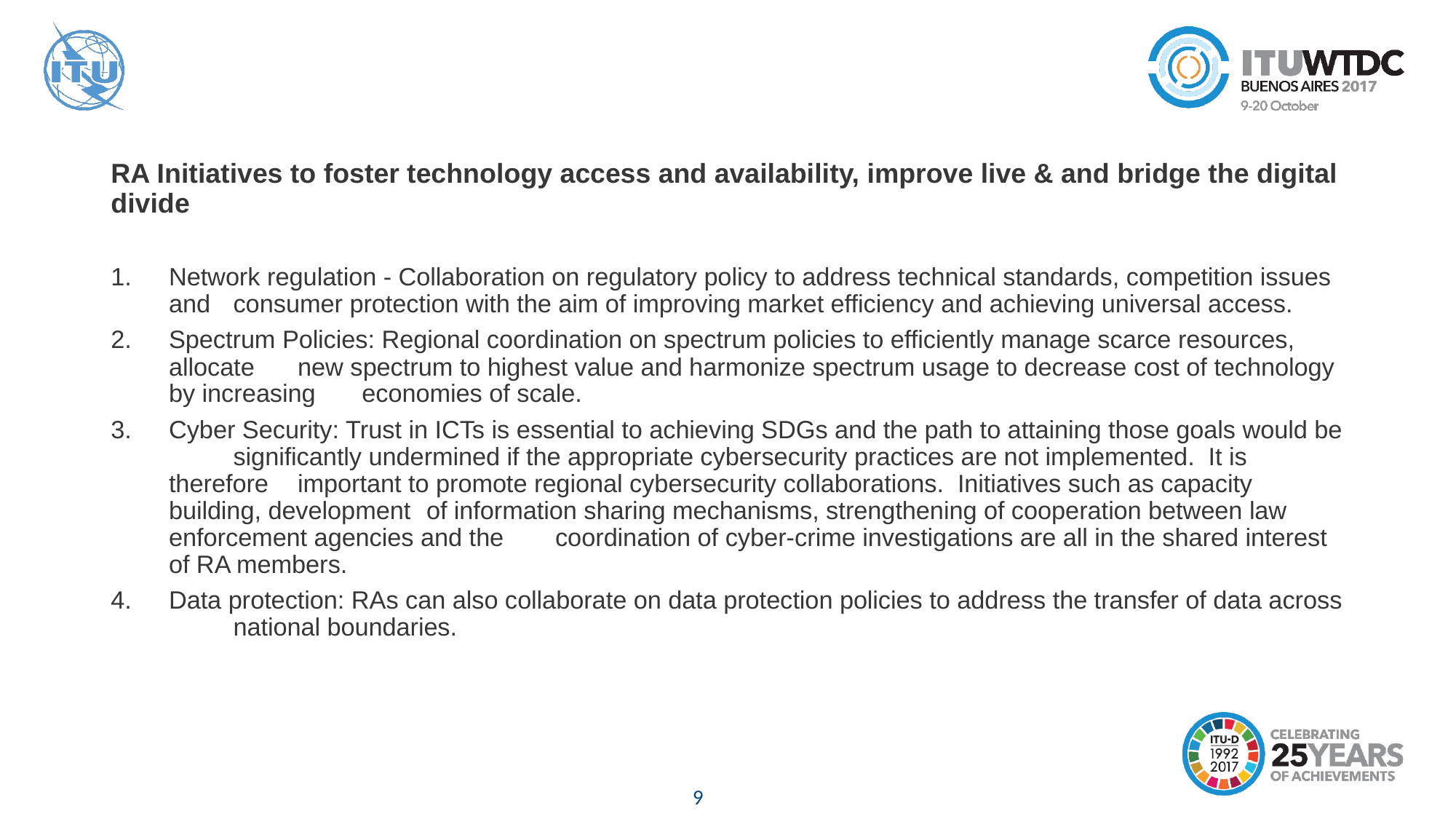

# RA Initiatives to foster technology access and availability, improve live & and bridge the digital divide
Network regulation - Collaboration on regulatory policy to address technical standards, competition issues and 	consumer protection with the aim of improving market efficiency and achieving universal access.
Spectrum Policies: Regional coordination on spectrum policies to efficiently manage scarce resources, allocate 	new spectrum to highest value and harmonize spectrum usage to decrease cost of technology by increasing 	economies of scale.
Cyber Security: Trust in ICTs is essential to achieving SDGs and the path to attaining those goals would be 	significantly undermined if the appropriate cybersecurity practices are not implemented.  It is therefore 	important to promote regional cybersecurity collaborations.  Initiatives such as capacity building, development 	of information sharing mechanisms, strengthening of cooperation between law enforcement agencies and the 	coordination of cyber-crime investigations are all in the shared interest of RA members.
Data protection: RAs can also collaborate on data protection policies to address the transfer of data across 	national boundaries.